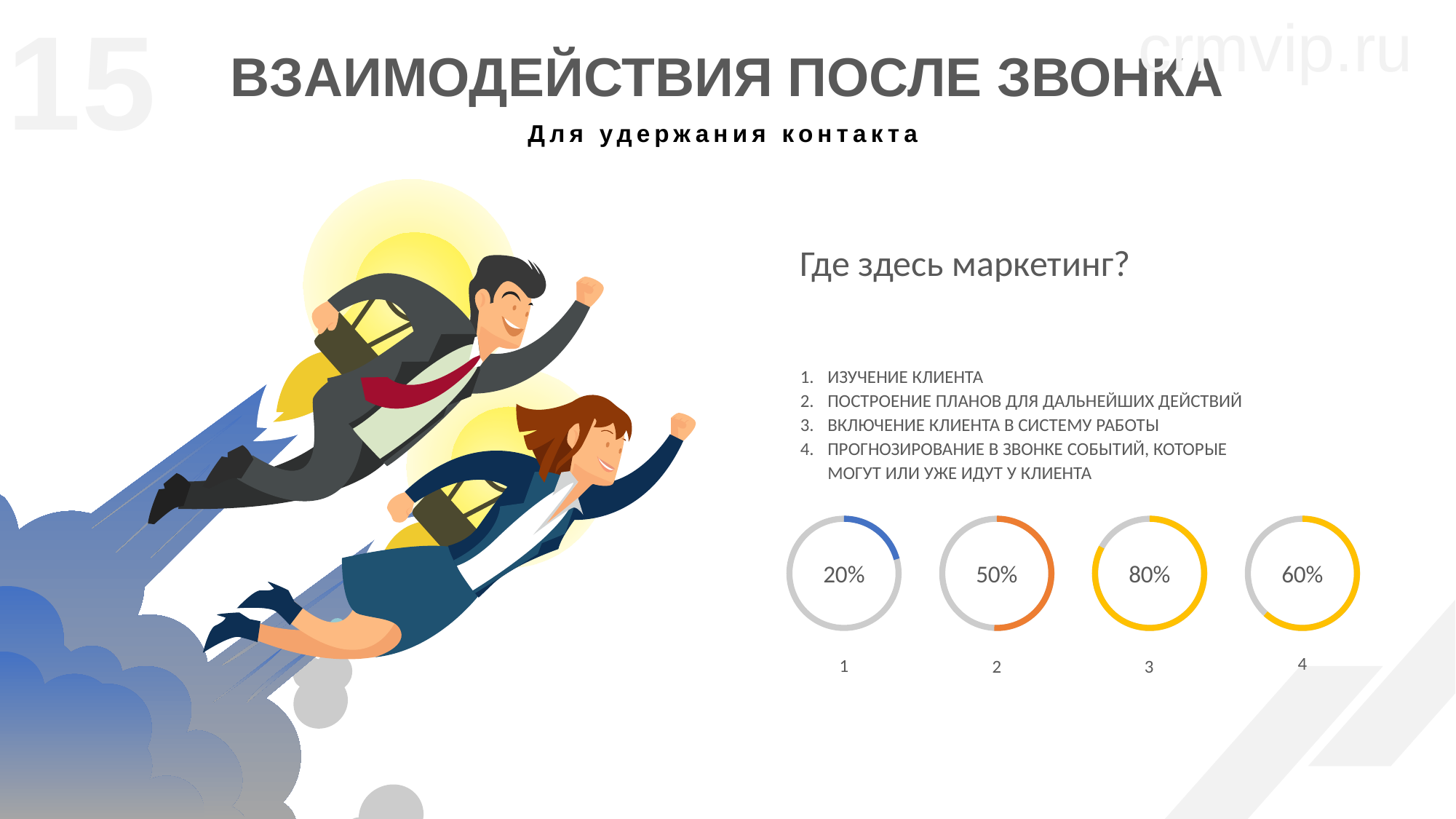

crmvip.ru
15
ВЗАИМОДЕЙСТВИЯ ПОСЛЕ ЗВОНКА
Для удержания контакта

Где здесь маркетинг?

ИЗУЧЕНИЕ КЛИЕНТА
ПОСТРОЕНИЕ ПЛАНОВ ДЛЯ ДАЛЬНЕЙШИХ ДЕЙСТВИЙ
ВКЛЮЧЕНИЕ КЛИЕНТА В СИСТЕМУ РАБОТЫ
ПРОГНОЗИРОВАНИЕ В ЗВОНКЕ СОБЫТИЙ, КОТОРЫЕ МОГУТ ИЛИ УЖЕ ИДУТ У КЛИЕНТА

20%

50%

80%

60%

4

1
3
2